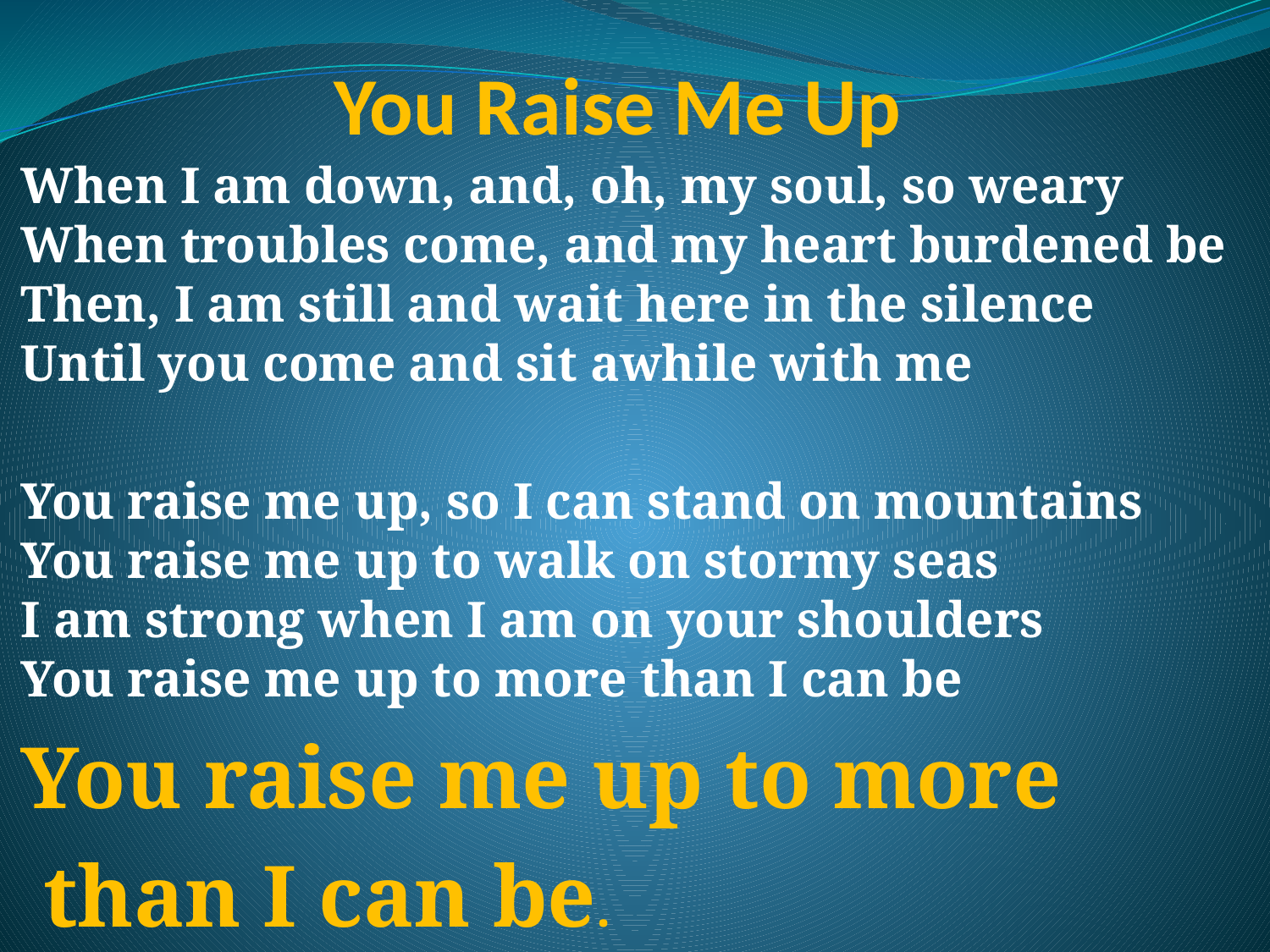

# You Raise Me Up
When I am down, and, oh, my soul, so weary
When troubles come, and my heart burdened be
Then, I am still and wait here in the silence
Until you come and sit awhile with me

You raise me up, so I can stand on mountains
You raise me up to walk on stormy seas
I am strong when I am on your shoulders
You raise me up to more than I can be
You raise me up to more
 than I can be.